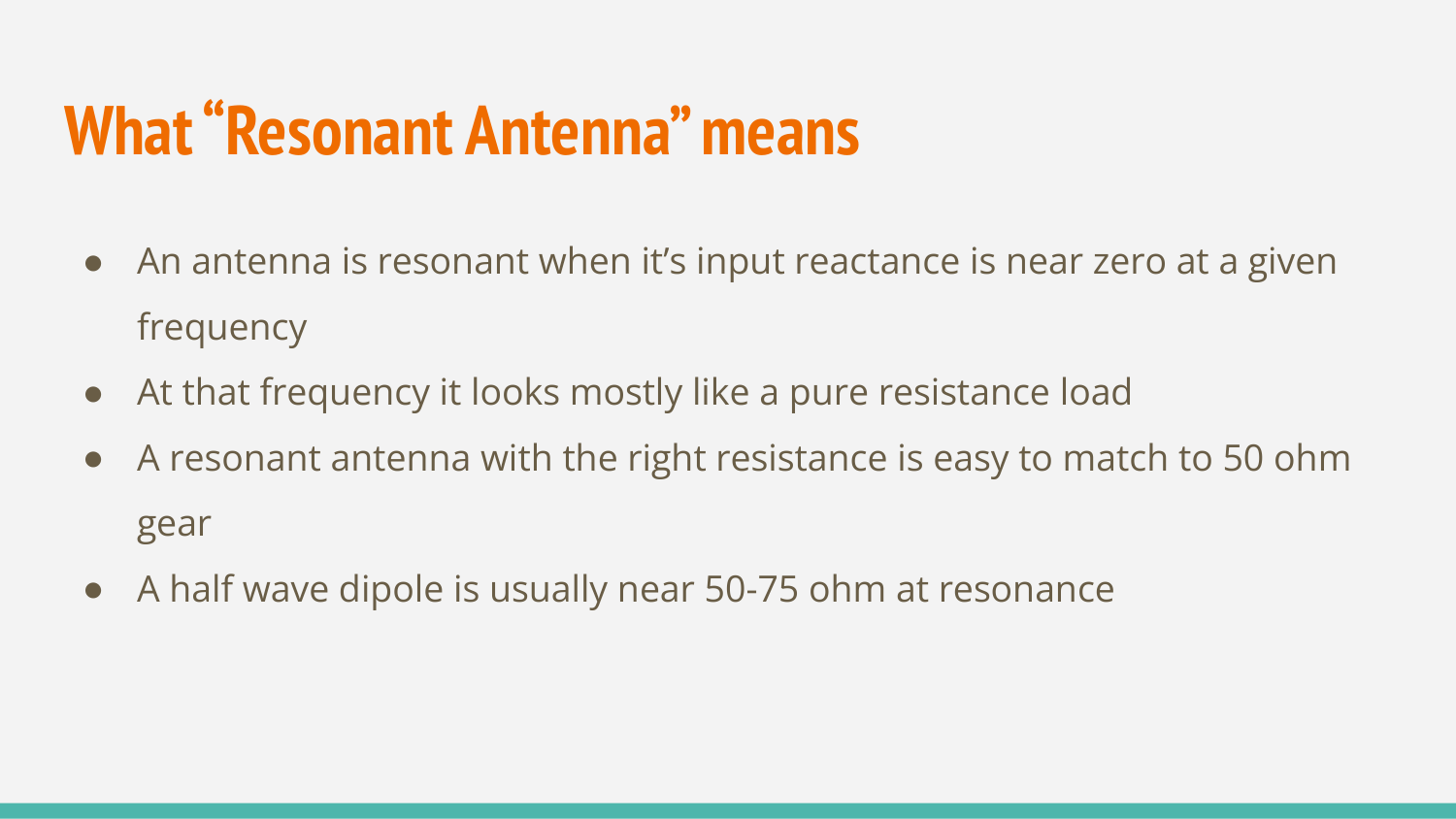

# What “Resonant Antenna” means
An antenna is resonant when it’s input reactance is near zero at a given frequency
At that frequency it looks mostly like a pure resistance load
A resonant antenna with the right resistance is easy to match to 50 ohm gear
A half wave dipole is usually near 50-75 ohm at resonance